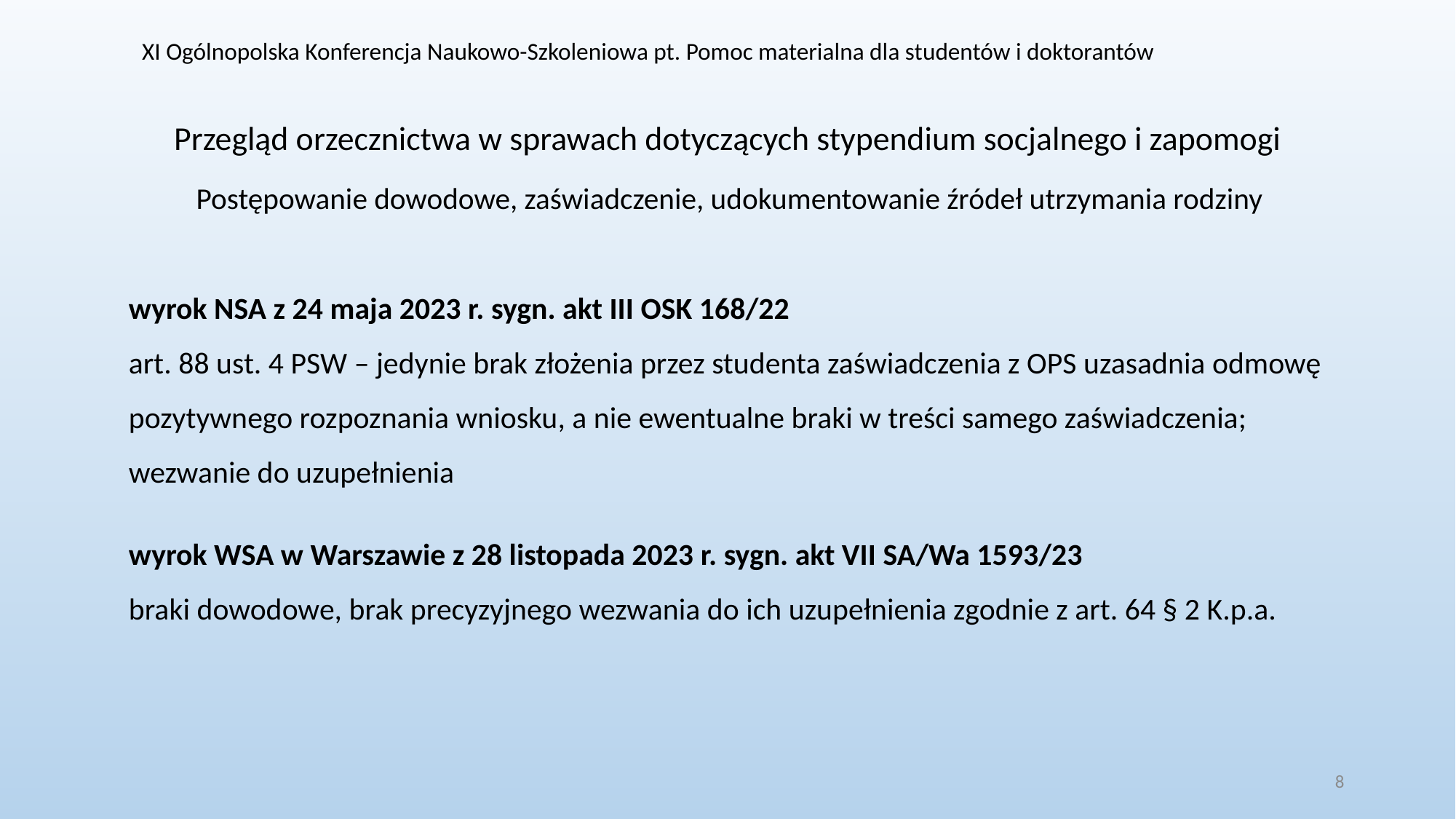

XI Ogólnopolska Konferencja Naukowo-Szkoleniowa pt. Pomoc materialna dla studentów i doktorantów
# Przegląd orzecznictwa w sprawach dotyczących stypendium socjalnego i zapomogi
Postępowanie dowodowe, zaświadczenie, udokumentowanie źródeł utrzymania rodziny
wyrok NSA z 24 maja 2023 r. sygn. akt III OSK 168/22
art. 88 ust. 4 PSW – jedynie brak złożenia przez studenta zaświadczenia z OPS uzasadnia odmowę pozytywnego rozpoznania wniosku, a nie ewentualne braki w treści samego zaświadczenia; wezwanie do uzupełnienia
wyrok WSA w Warszawie z 28 listopada 2023 r. sygn. akt VII SA/Wa 1593/23
braki dowodowe, brak precyzyjnego wezwania do ich uzupełnienia zgodnie z art. 64 § 2 K.p.a.
8